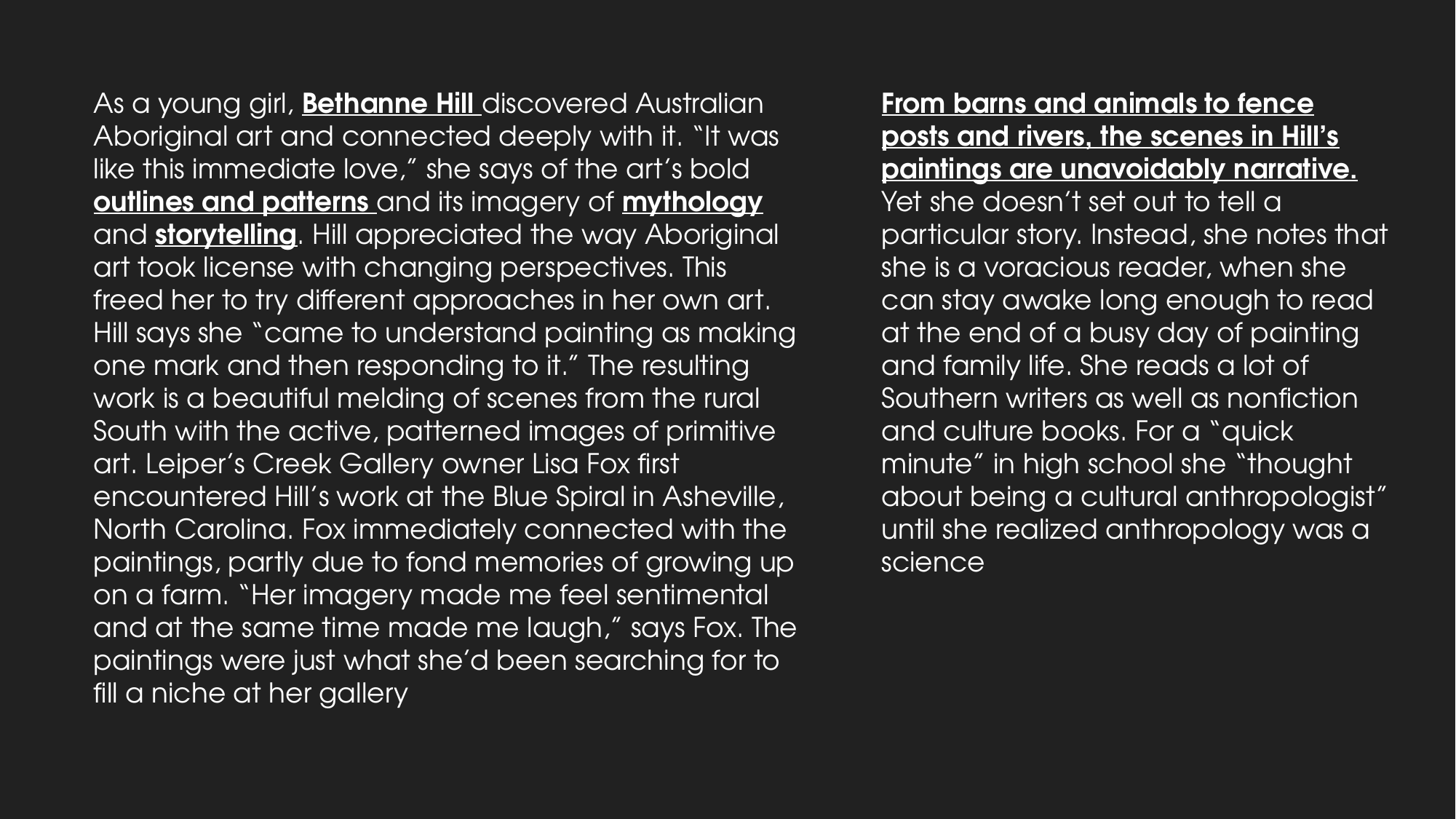

As a young girl, Bethanne Hill discovered Australian Aboriginal art and connected deeply with it. “It was like this immediate love,” she says of the art’s bold outlines and patterns and its imagery of mythology and storytelling. Hill appreciated the way Aboriginal art took license with changing perspectives. This freed her to try different approaches in her own art. Hill says she “came to understand painting as making one mark and then responding to it.” The resulting work is a beautiful melding of scenes from the rural South with the active, patterned images of primitive art. Leiper’s Creek Gallery owner Lisa Fox first encountered Hill’s work at the Blue Spiral in Asheville, North Carolina. Fox immediately connected with the paintings, partly due to fond memories of growing up on a farm. “Her imagery made me feel sentimental and at the same time made me laugh,” says Fox. The paintings were just what she’d been searching for to fill a niche at her gallery
From barns and animals to fence posts and rivers, the scenes in Hill’s paintings are unavoidably narrative. Yet she doesn’t set out to tell a particular story. Instead, she notes that she is a voracious reader, when she can stay awake long enough to read at the end of a busy day of painting and family life. She reads a lot of Southern writers as well as nonfiction and culture books. For a “quick minute” in high school she “thought about being a cultural anthropologist” until she realized anthropology was a science